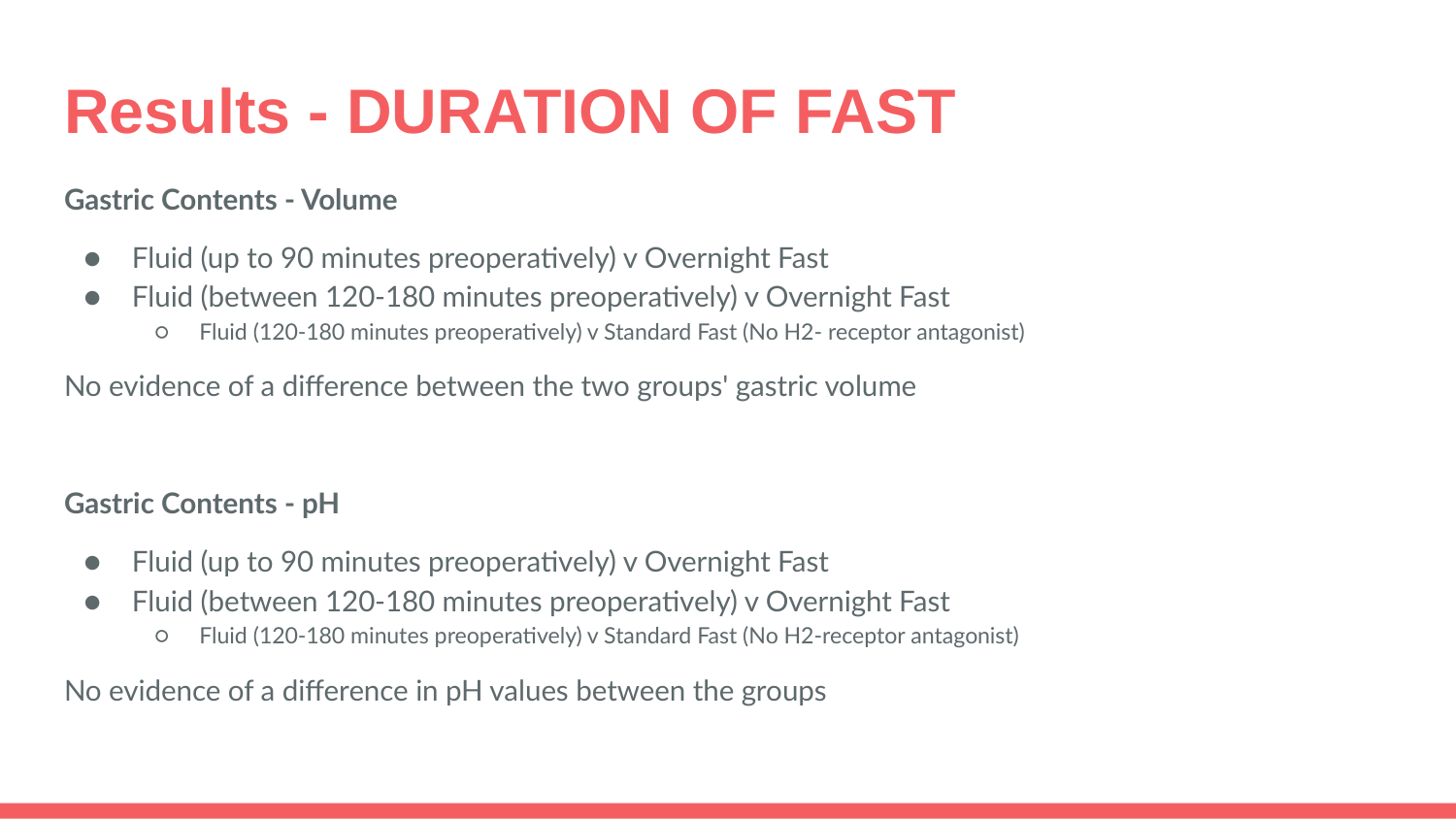

# Results - DURATION OF FAST
Gastric Contents - Volume
Fluid (up to 90 minutes preoperatively) v Overnight Fast
Fluid (between 120-180 minutes preoperatively) v Overnight Fast
Fluid (120-180 minutes preoperatively) v Standard Fast (No H2- receptor antagonist)
No evidence of a difference between the two groups' gastric volume

Gastric Contents - pH
Fluid (up to 90 minutes preoperatively) v Overnight Fast
Fluid (between 120-180 minutes preoperatively) v Overnight Fast
Fluid (120-180 minutes preoperatively) v Standard Fast (No H2-receptor antagonist)
No evidence of a difference in pH values between the groups